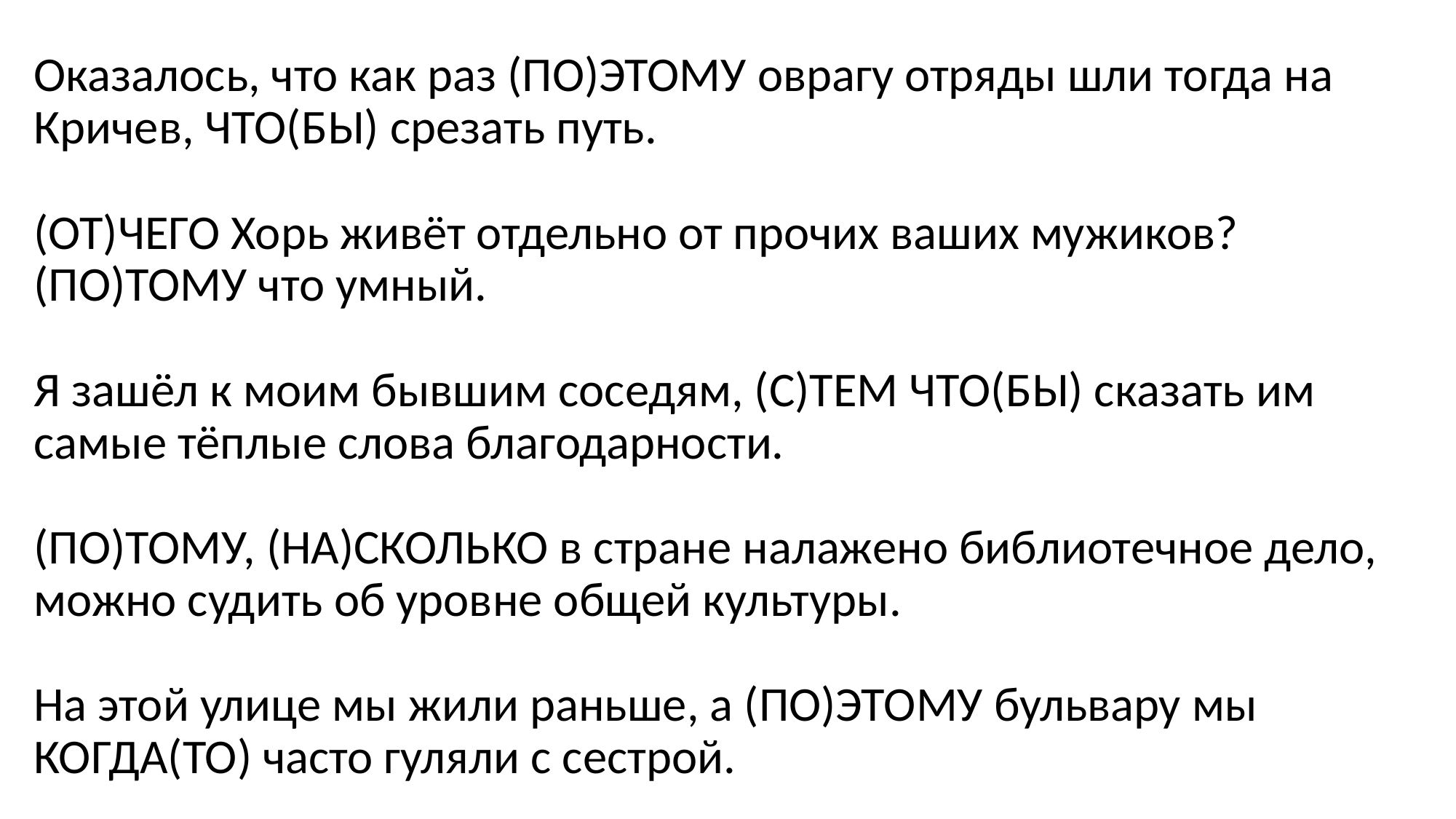

# Оказалось, что как раз (ПО)ЭТОМУ оврагу отряды шли тогда на Кричев, ЧТО(БЫ) срезать путь. (ОТ)ЧЕГО Хорь живёт отдельно от прочих ваших мужиков? (ПО)ТОМУ что умный. Я зашёл к моим бывшим соседям, (С)ТЕМ ЧТО(БЫ) сказать им самые тёплые слова благодарности. (ПО)ТОМУ, (НА)СКОЛЬКО в стране налажено библиотечное дело, можно судить об уровне общей культуры. На этой улице мы жили раньше, а (ПО)ЭТОМУ бульвару мы КОГДА(ТО) часто гуляли с сестрой.